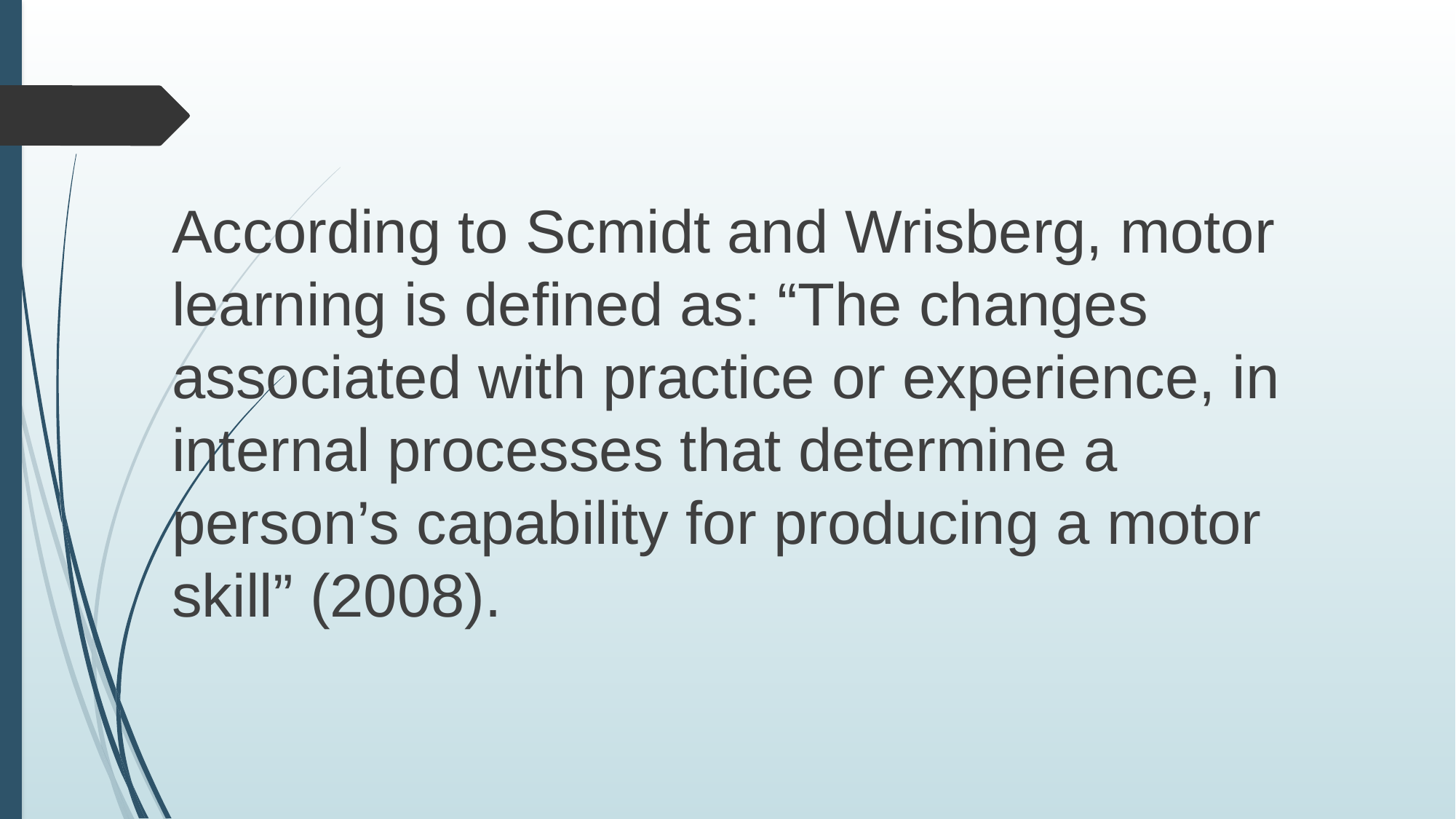

According to Scmidt and Wrisberg, motor learning is defined as: “The changes associated with practice or experience, in internal processes that determine a person’s capability for producing a motor skill” (2008).